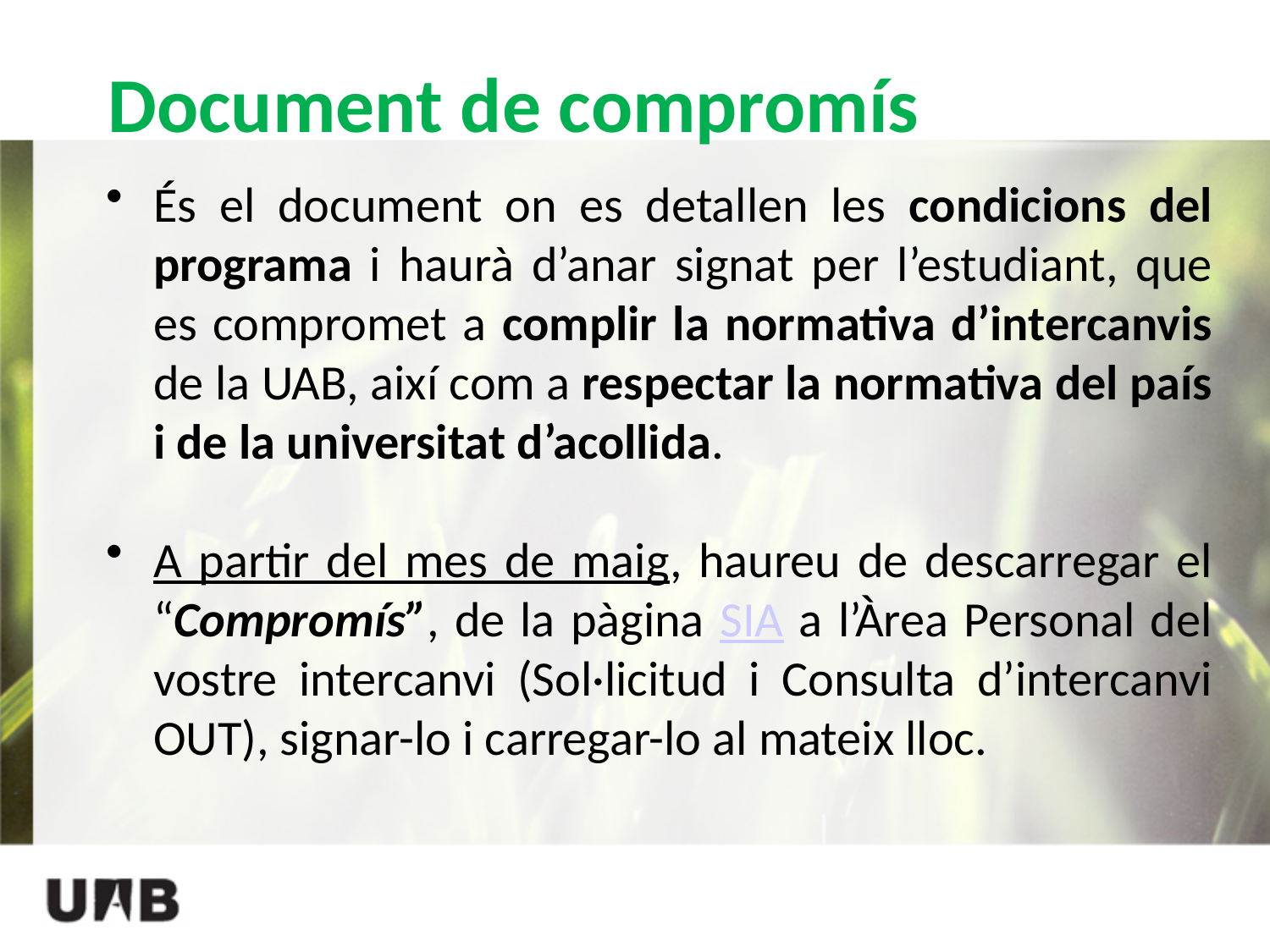

# Document de compromís
És el document on es detallen les condicions del programa i haurà d’anar signat per l’estudiant, que es compromet a complir la normativa d’intercanvis de la UAB, així com a respectar la normativa del país i de la universitat d’acollida.

A partir del mes de maig, haureu de descarregar el “Compromís”, de la pàgina SIA a l’Àrea Personal del vostre intercanvi (Sol·licitud i Consulta d’intercanvi OUT), signar-lo i carregar-lo al mateix lloc.